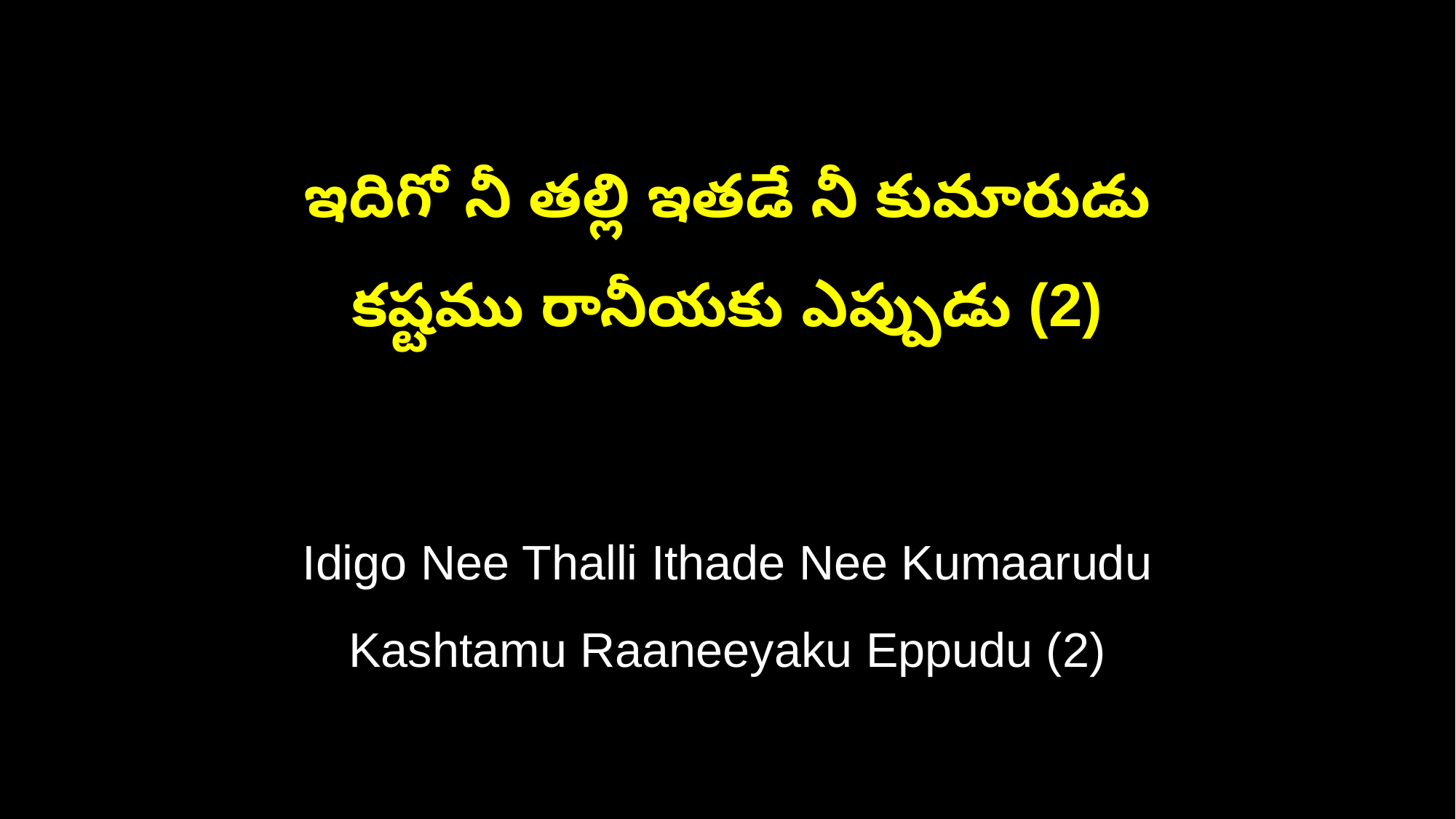

ఇదిగో నీ తల్లి ఇతడే నీ కుమారుడు
కష్టము రానీయకు ఎప్పుడు (2)
Idigo Nee Thalli Ithade Nee Kumaarudu
Kashtamu Raaneeyaku Eppudu (2)